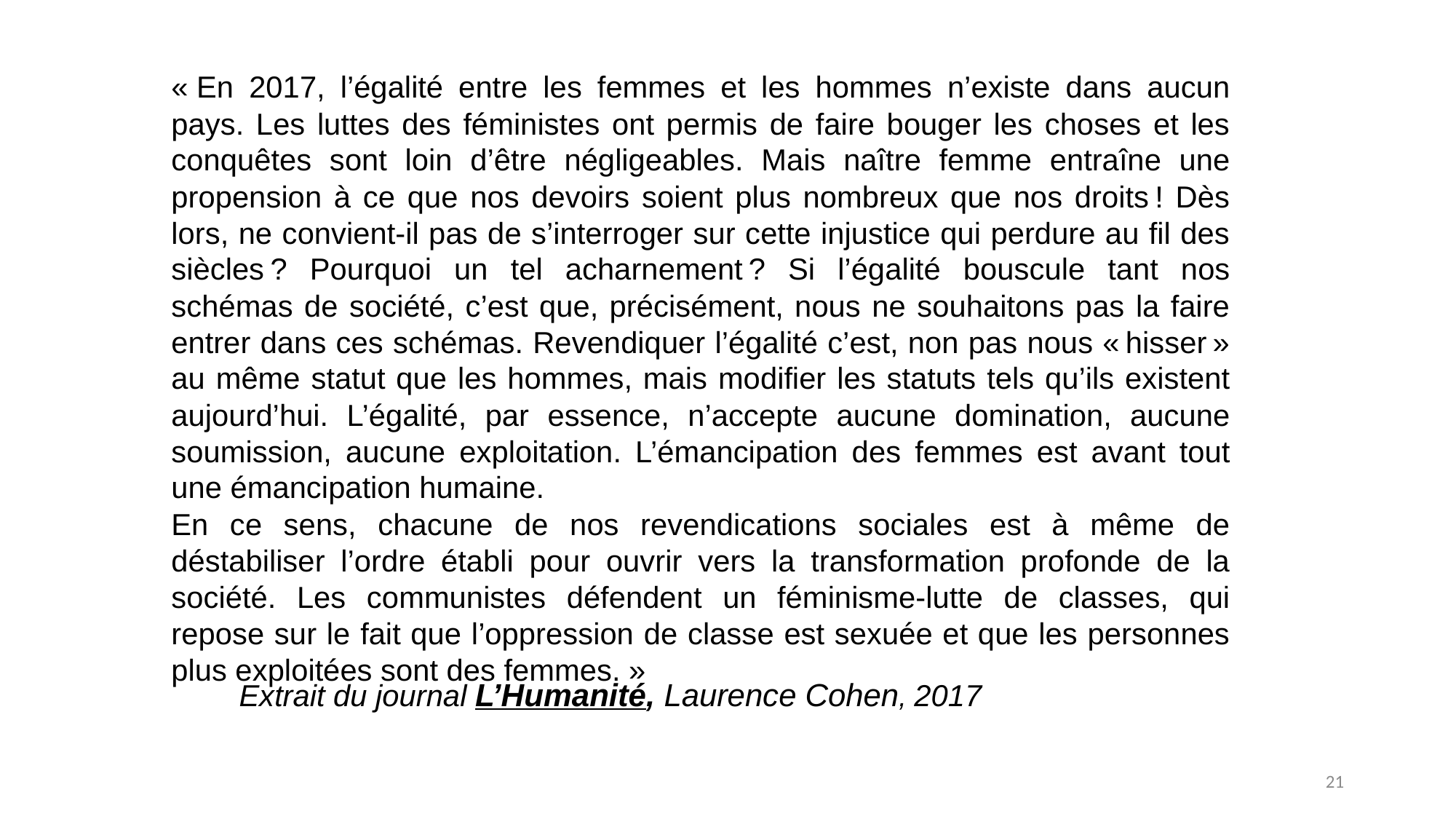

« En 2017, l’égalité entre les femmes et les hommes n’existe dans aucun pays. Les luttes des féministes ont permis de faire bouger les choses et les conquêtes sont loin d’être négligeables. Mais naître femme entraîne une propension à ce que nos devoirs soient plus nombreux que nos droits ! Dès lors, ne convient-il pas de s’interroger sur cette injustice qui perdure au fil des siècles ? Pourquoi un tel acharnement ? Si l’égalité bouscule tant nos schémas de société, c’est que, précisément, nous ne souhaitons pas la faire entrer dans ces schémas. Revendiquer l’égalité c’est, non pas nous « hisser » au même statut que les hommes, mais modifier les statuts tels qu’ils existent aujourd’hui. L’égalité, par essence, n’accepte aucune domination, aucune soumission, aucune exploitation. L’émancipation des femmes est avant tout une émancipation humaine.
En ce sens, chacune de nos revendications sociales est à même de déstabiliser l’ordre établi pour ouvrir vers la transformation profonde de la société. Les communistes défendent un féminisme-lutte de classes, qui repose sur le fait que l’oppression de classe est sexuée et que les personnes plus exploitées sont des femmes. »

Extrait du journal L’Humanité, Laurence Cohen, 2017
21